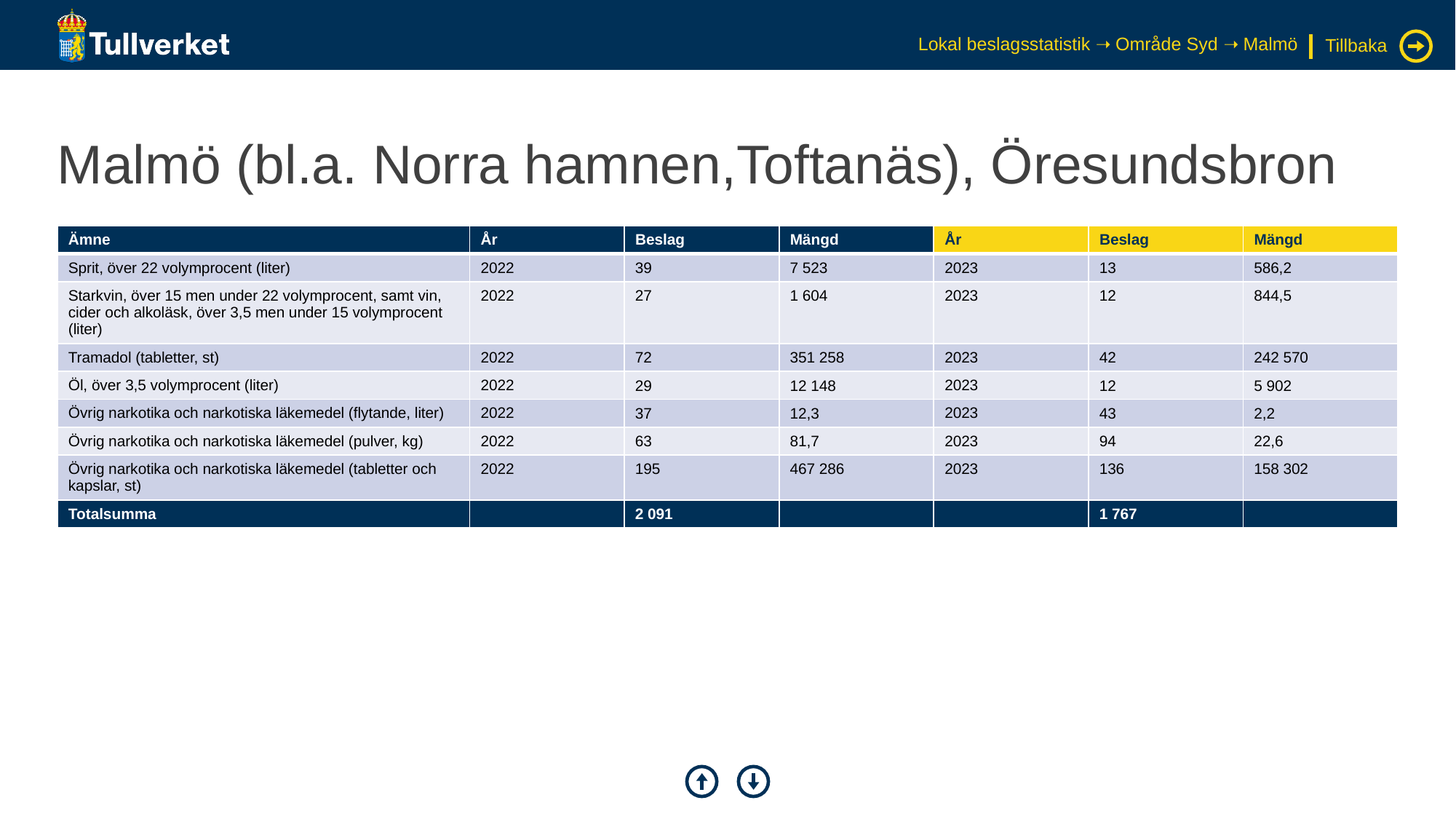

Lokal beslagsstatistik ➝ Område Syd ➝ Malmö
Tillbaka

# Malmö (bl.a. Norra hamnen,Toftanäs), Öresundsbron
| Ämne | År | Beslag | Mängd | År | Beslag | Mängd |
| --- | --- | --- | --- | --- | --- | --- |
| Sprit, över 22 volymprocent (liter) | 2022 | 39 | 7 523 | 2023 | 13 | 586,2 |
| Starkvin, över 15 men under 22 volymprocent, samt vin, cider och alkoläsk, över 3,5 men under 15 volymprocent (liter) | 2022 | 27 | 1 604 | 2023 | 12 | 844,5 |
| Tramadol (tabletter, st) | 2022 | 72 | 351 258 | 2023 | 42 | 242 570 |
| Öl, över 3,5 volymprocent (liter) | 2022 | 29 | 12 148 | 2023 | 12 | 5 902 |
| Övrig narkotika och narkotiska läkemedel (flytande, liter) | 2022 | 37 | 12,3 | 2023 | 43 | 2,2 |
| Övrig narkotika och narkotiska läkemedel (pulver, kg) | 2022 | 63 | 81,7 | 2023 | 94 | 22,6 |
| Övrig narkotika och narkotiska läkemedel (tabletter och kapslar, st) | 2022 | 195 | 467 286 | 2023 | 136 | 158 302 |
| Totalsumma |  | 2 091 |  |  | 1 767 |  |